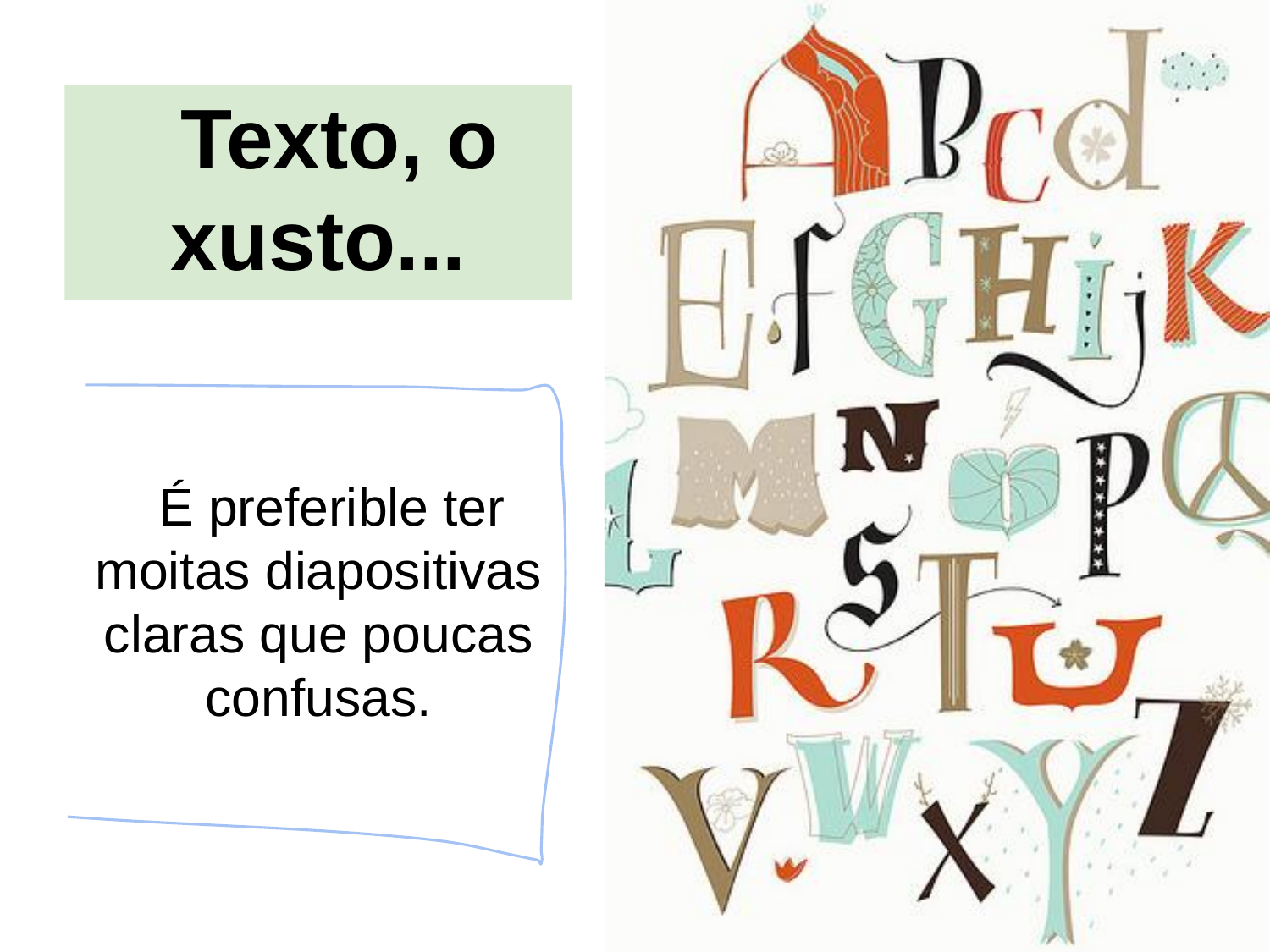

# Texto, o xusto...

É preferible ter moitas diapositivas claras que poucas confusas.